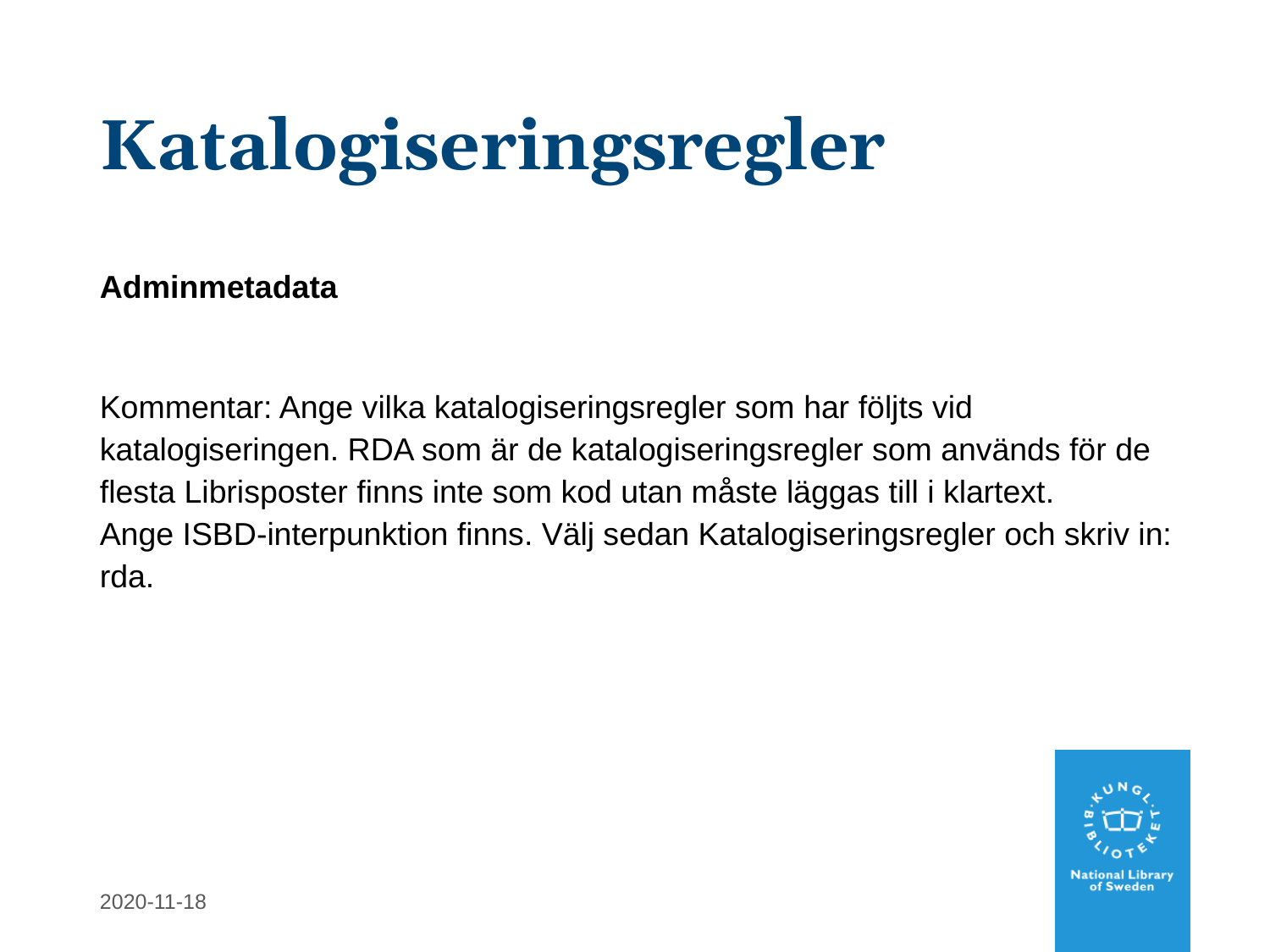

# Katalogiseringsregler
Adminmetadata

Kommentar: Ange vilka katalogiseringsregler som har följts vid katalogiseringen. RDA som är de katalogiseringsregler som används för de flesta Librisposter finns inte som kod utan måste läggas till i klartext.
Ange ISBD-interpunktion finns. Välj sedan Katalogiseringsregler och skriv in: rda.
2020-11-18